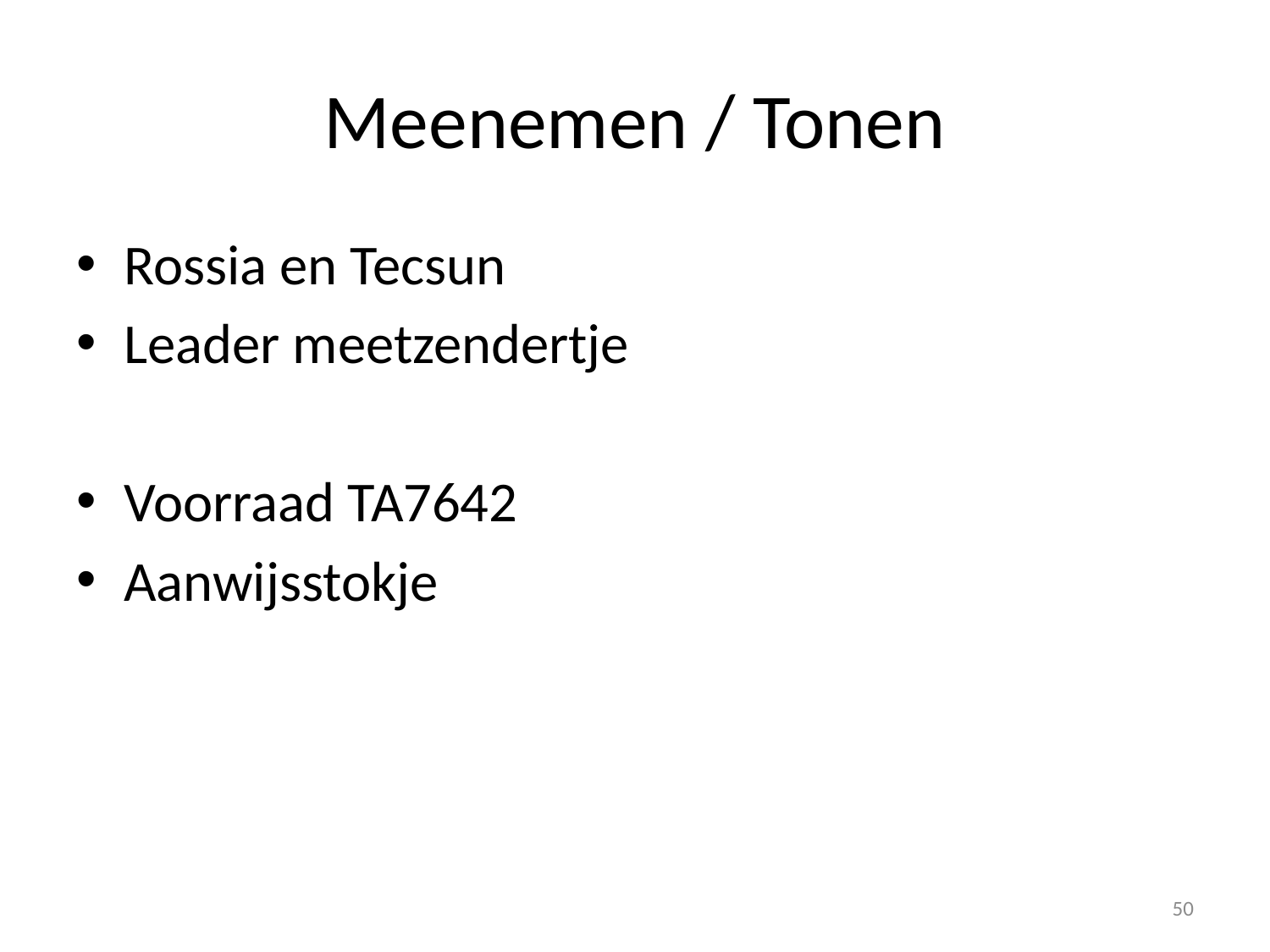

# Meenemen / Tonen
Rossia en Tecsun
Leader meetzendertje

Voorraad TA7642
Aanwijsstokje

50